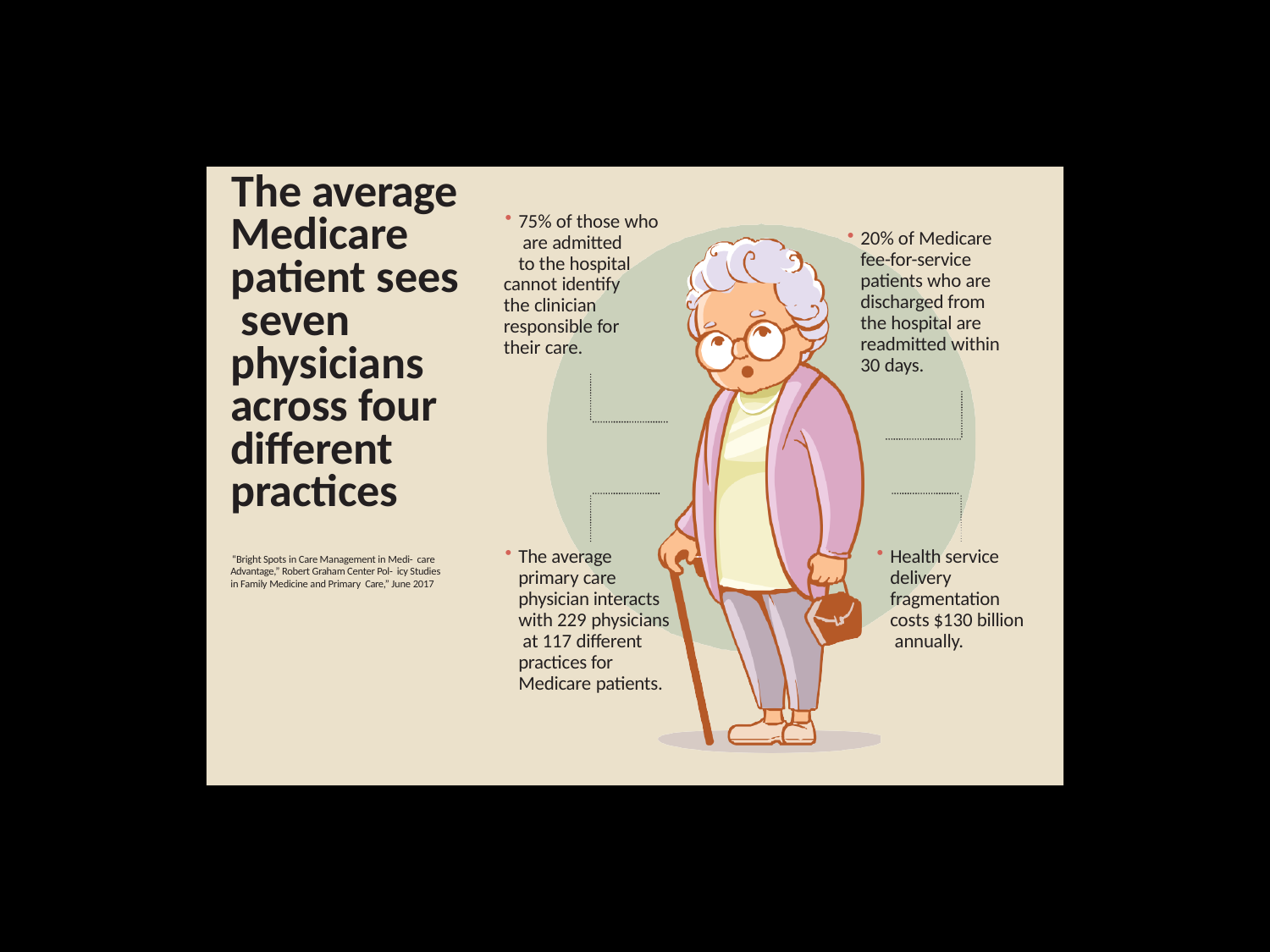

The average  Medicare  patient sees  seven  physicians  across four  different  practices
“Bright Spots in Care Management in Medi-  care Advantage,” Robert Graham Center Pol-  icy Studies in Family Medicine and Primary  Care,” June 2017
75% of those who  are admitted
to the hospital  cannot identify  the clinician  responsible for  their care.

20% of Medicare  fee-for-service  patients who are  discharged from  the hospital are  readmitted within  30 days.
The average  primary care  physician interacts  with 229 physicians  at 117 different  practices for  Medicare patients.
Health service  delivery  fragmentation  costs $130 billion  annually.